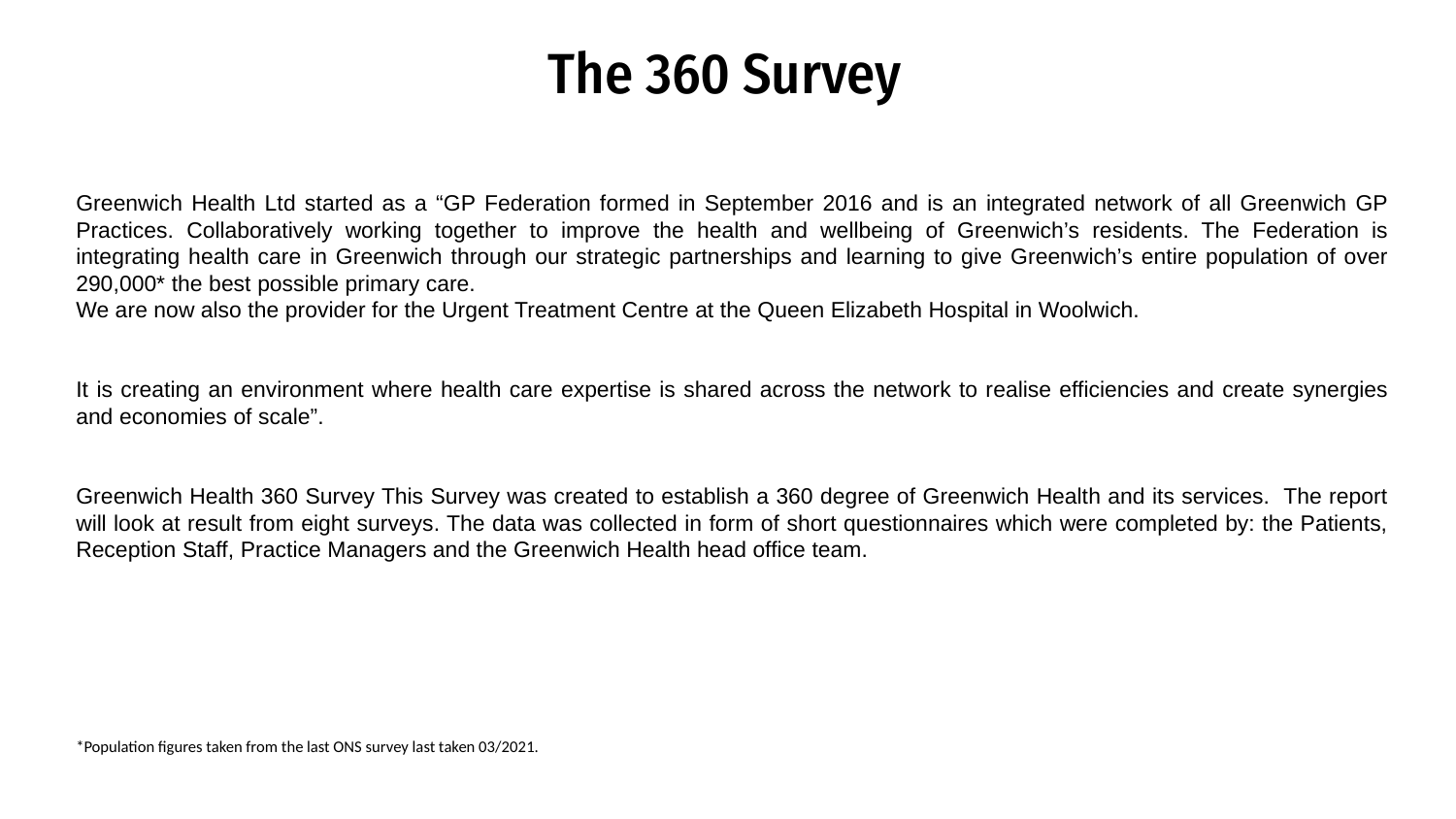

# The 360 Survey

Greenwich Health Ltd started as a “GP Federation formed in September 2016 and is an integrated network of all Greenwich GP Practices. Collaboratively working together to improve the health and wellbeing of Greenwich’s residents. The Federation is integrating health care in Greenwich through our strategic partnerships and learning to give Greenwich’s entire population of over 290,000* the best possible primary care.
We are now also the provider for the Urgent Treatment Centre at the Queen Elizabeth Hospital in Woolwich.

It is creating an environment where health care expertise is shared across the network to realise efficiencies and create synergies and economies of scale”.

Greenwich Health 360 Survey This Survey was created to establish a 360 degree of Greenwich Health and its services.  The report will look at result from eight surveys. The data was collected in form of short questionnaires which were completed by: the Patients, Reception Staff, Practice Managers and the Greenwich Health head office team.

*Population figures taken from the last ONS survey last taken 03/2021.